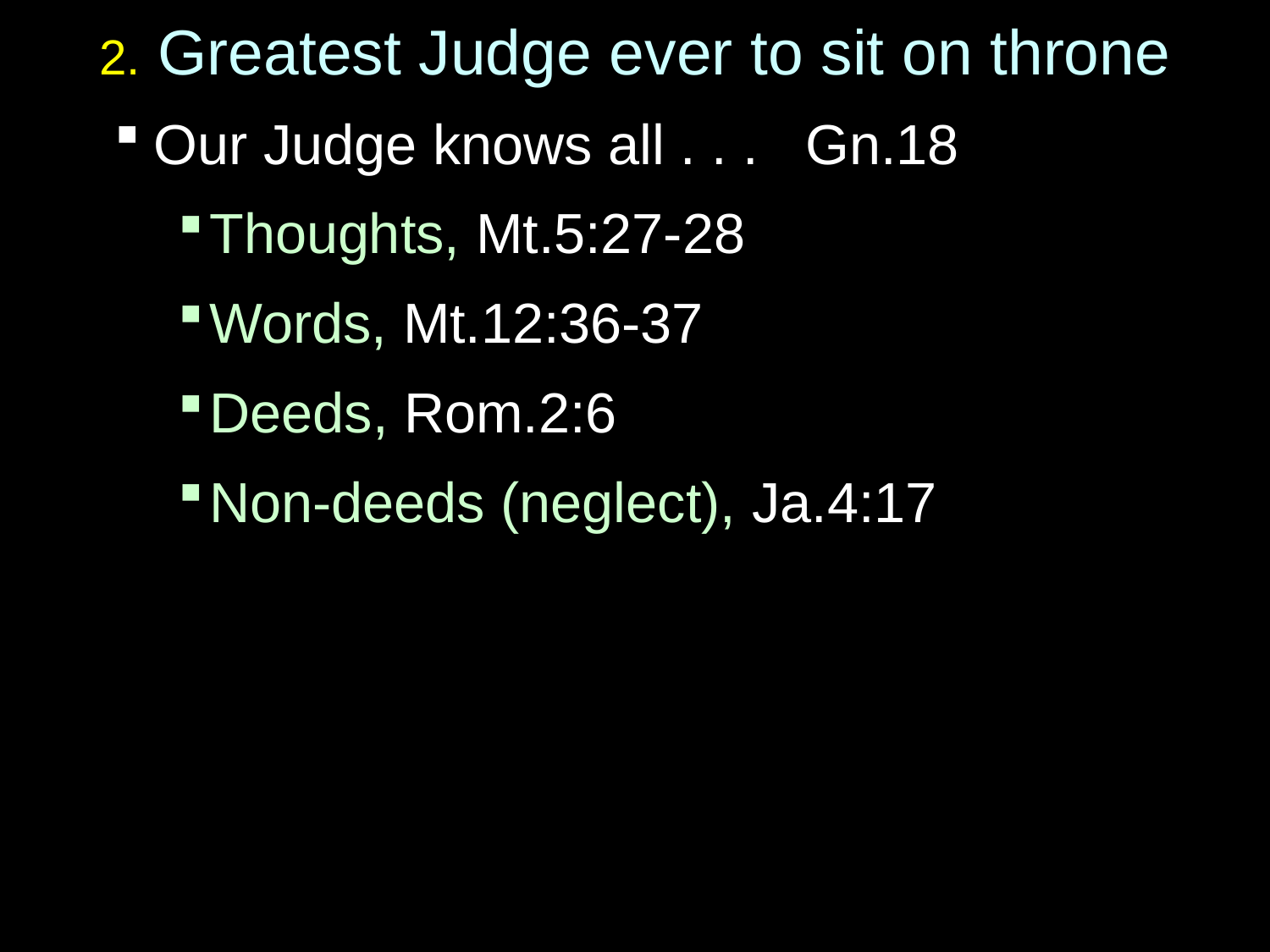

# 2. Greatest Judge ever to sit on throne
Our Judge knows all . . .   Gn.18
Thoughts, Mt.5:27-28
Words, Mt.12:36-37
Deeds, Rom.2:6
Non-deeds (neglect), Ja.4:17